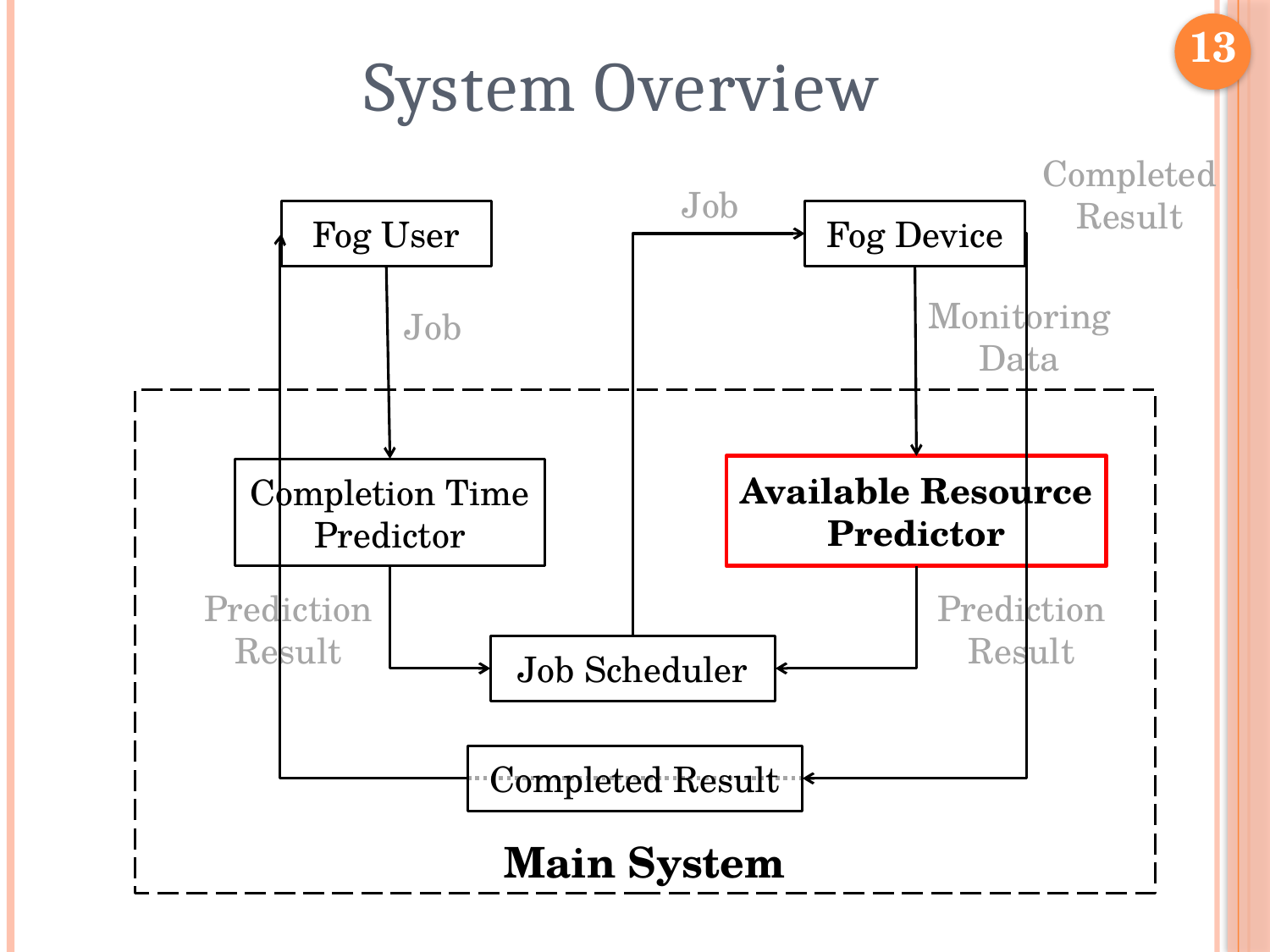

# System Overview
13
Completed Result
Job
Fog Device
Fog User
Job
Monitoring Data
Main System
Available Resource Predictor
Completion Time Predictor
Prediction Result
Prediction Result
Job Scheduler
Completed Result